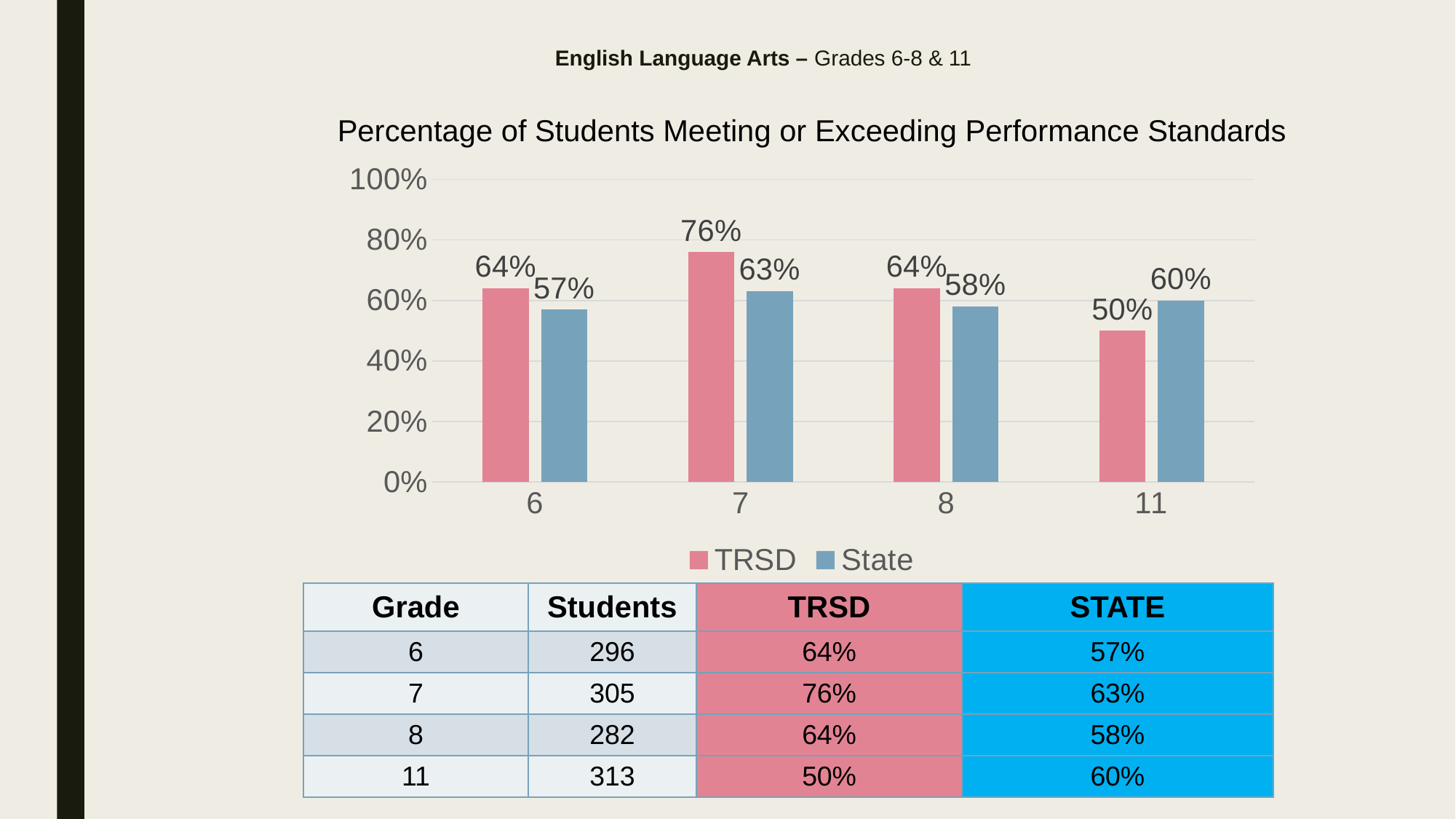

# English Language Arts – Grades 6-8 & 11
Percentage of Students Meeting or Exceeding Performance Standards

### Chart

| Category | TRSD | State |
|---|---|---|
| 6 | 0.64 | 0.57 |
| 7 | 0.76 | 0.63 |
| 8 | 0.64 | 0.58 |
| 11 | 0.5 | 0.6 |
| Grade | Students | TRSD | STATE |
| --- | --- | --- | --- |
| 6 | 296 | 64% | 57% |
| 7 | 305 | 76% | 63% |
| 8 | 282 | 64% | 58% |
| 11 | 313 | 50% | 60% |